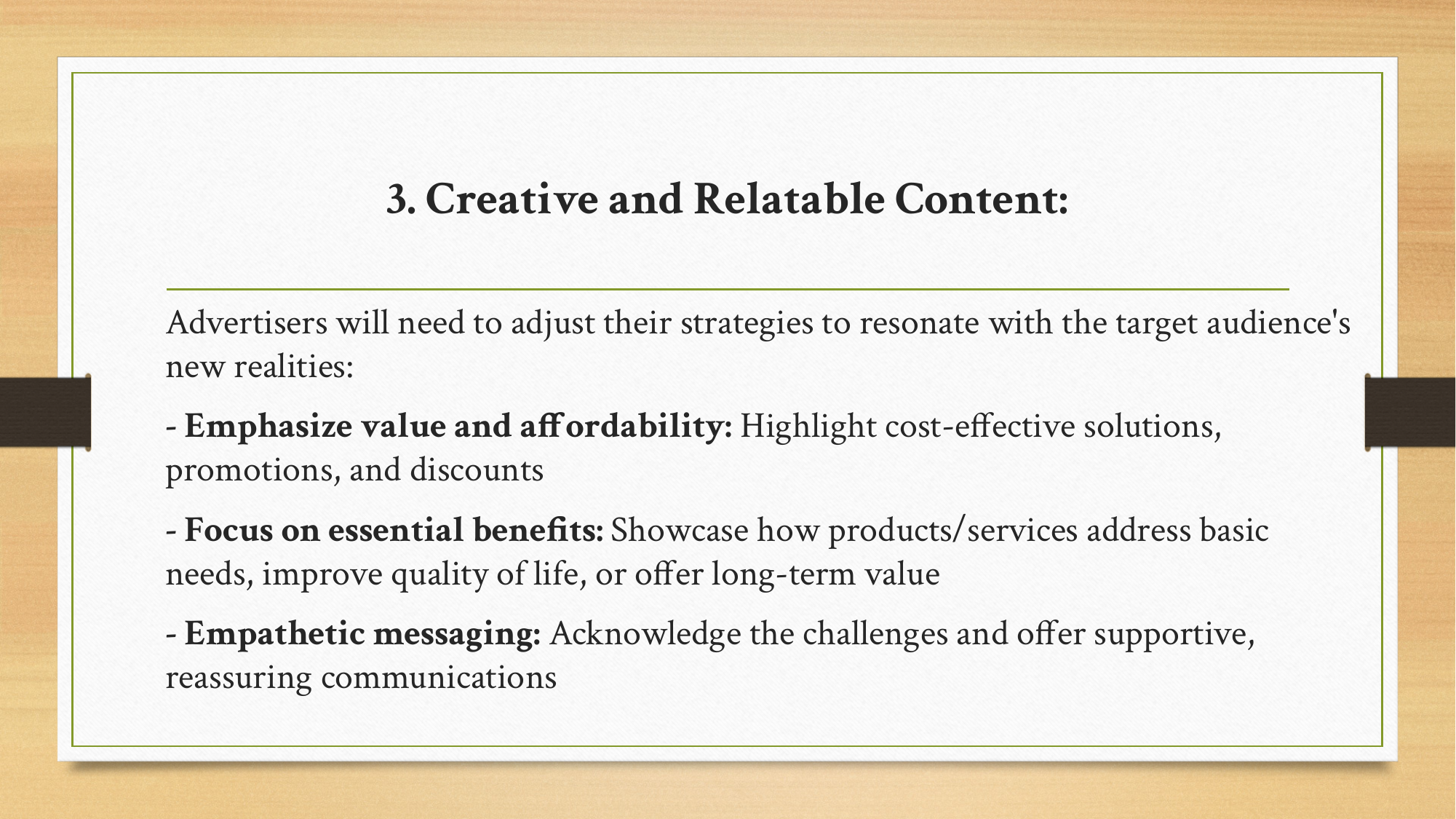

# 3. Creative and Relatable Content:
Advertisers will need to adjust their strategies to resonate with the target audience's new realities:
- Emphasize value and affordability: Highlight cost-effective solutions, promotions, and discounts
- Focus on essential benefits: Showcase how products/services address basic needs, improve quality of life, or offer long-term value
- Empathetic messaging: Acknowledge the challenges and offer supportive, reassuring communications